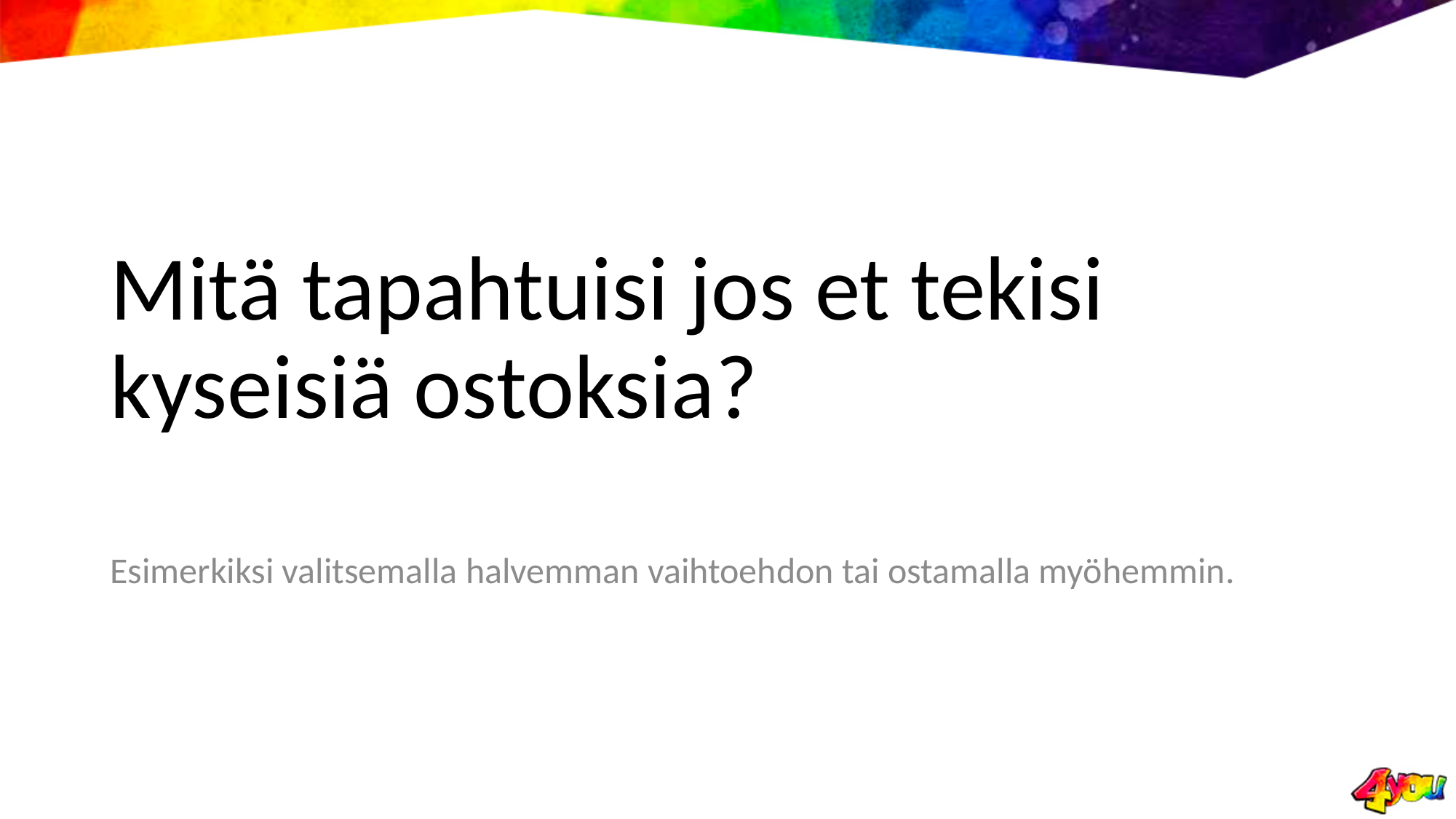

# Mitä tapahtuisi jos et tekisi kyseisiä ostoksia?
Esimerkiksi valitsemalla halvemman vaihtoehdon tai ostamalla myöhemmin.